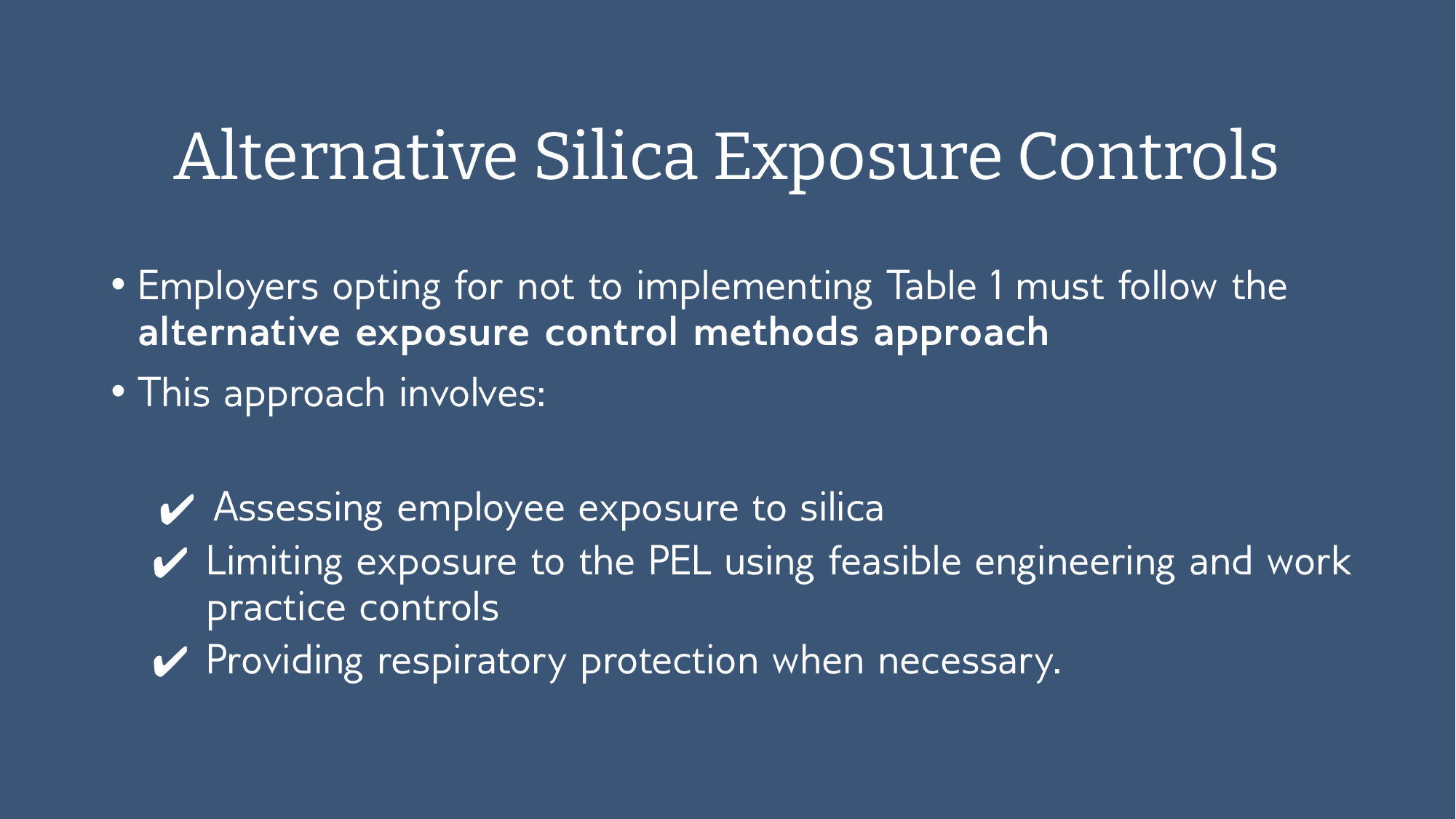

# Alternative Silica Exposure Controls
Employers opting for not to implementing Table 1 must follow the alternative exposure control methods approach
This approach involves:

Assessing employee exposure to silica
Limiting exposure to the PEL using feasible engineering and work  practice controls
Providing respiratory protection when necessary.